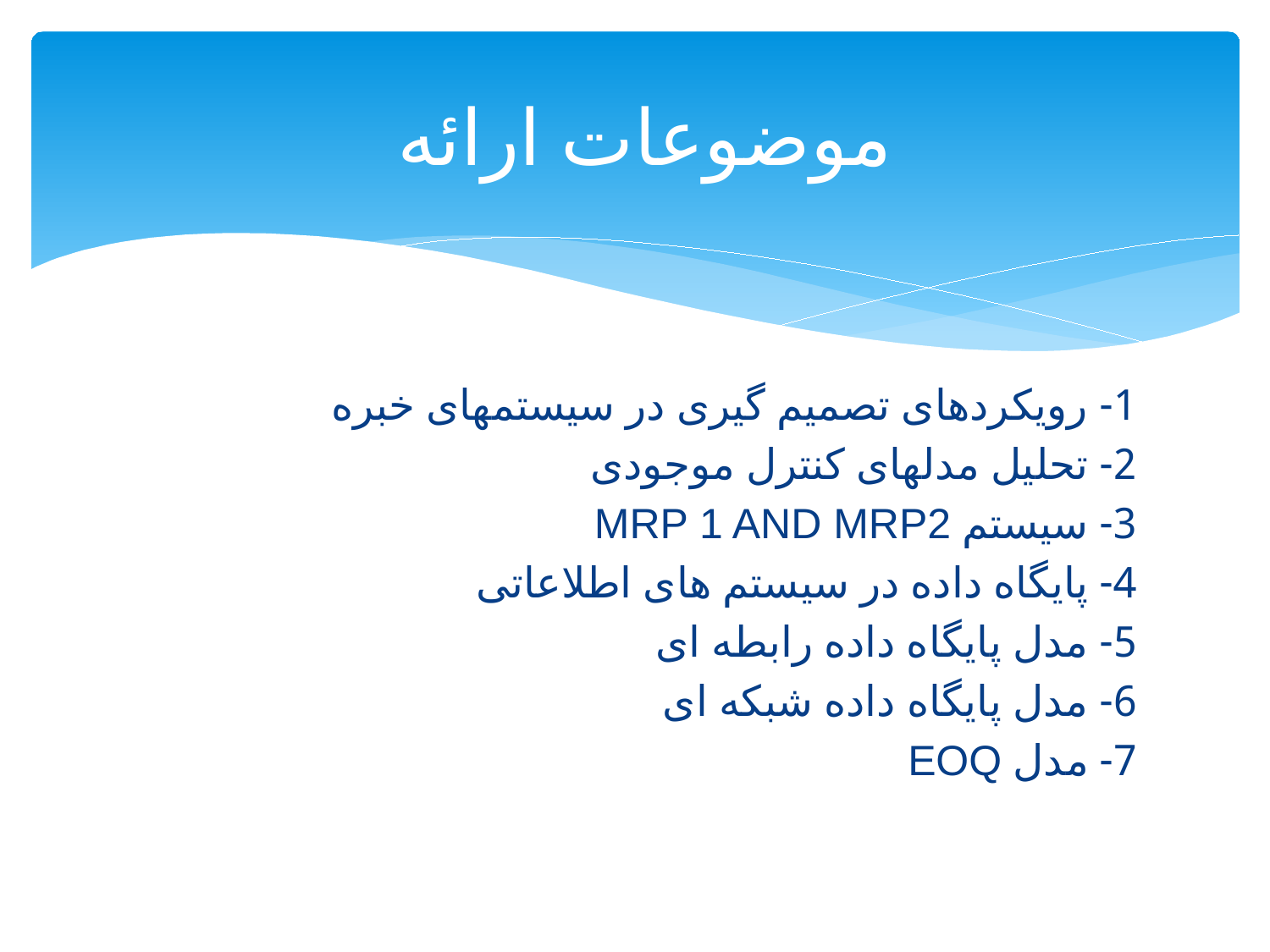

# موضوعات ارائه
1- رویکردهای تصمیم گیری در سیستمهای خبره
2- تحلیل مدلهای کنترل موجودی
3- سیستم MRP 1 AND MRP2
4- پایگاه داده در سیستم های اطلاعاتی
5- مدل پایگاه داده رابطه ای
6- مدل پایگاه داده شبکه ای
7- مدل EOQ